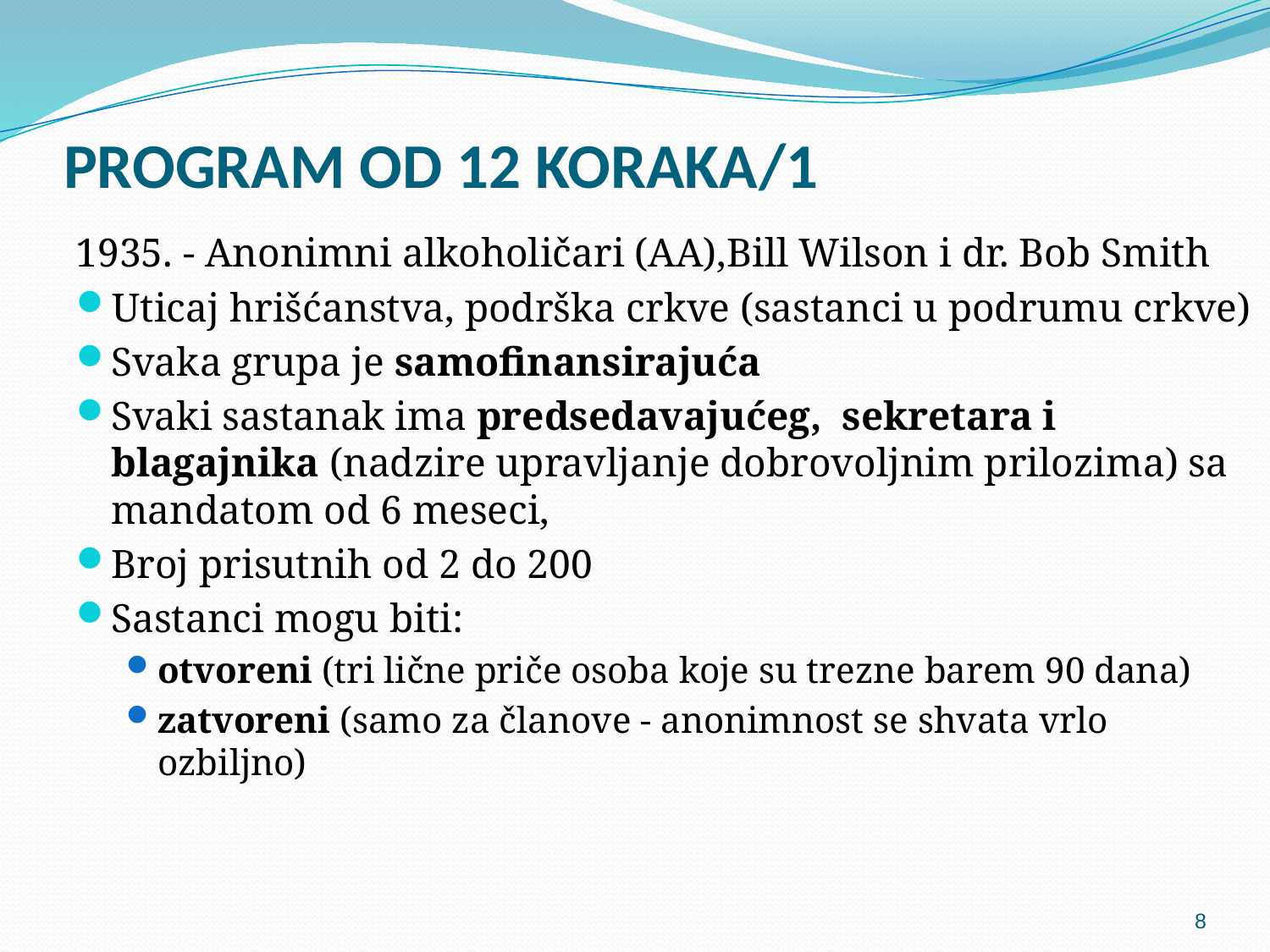

# PROGRAM OD 12 KORAKA/1
1935. - Anonimni alkoholičari (AA),Bill Wilson i dr. Bob Smith
Uticaj hrišćanstva, podrška crkve (sastanci u podrumu crkve)
Svaka grupa je samofinansirajuća
Svaki sastanak ima predsedavajućeg,  sekretara i blagajnika (nadzire upravljanje dobrovoljnim prilozima) sa mandatom od 6 meseci,
Broj prisutnih od 2 do 200
Sastanci mogu biti:
otvoreni (tri lične priče osoba koje su trezne barem 90 dana)
zatvoreni (samo za članove - anonimnost se shvata vrlo ozbiljno)

8